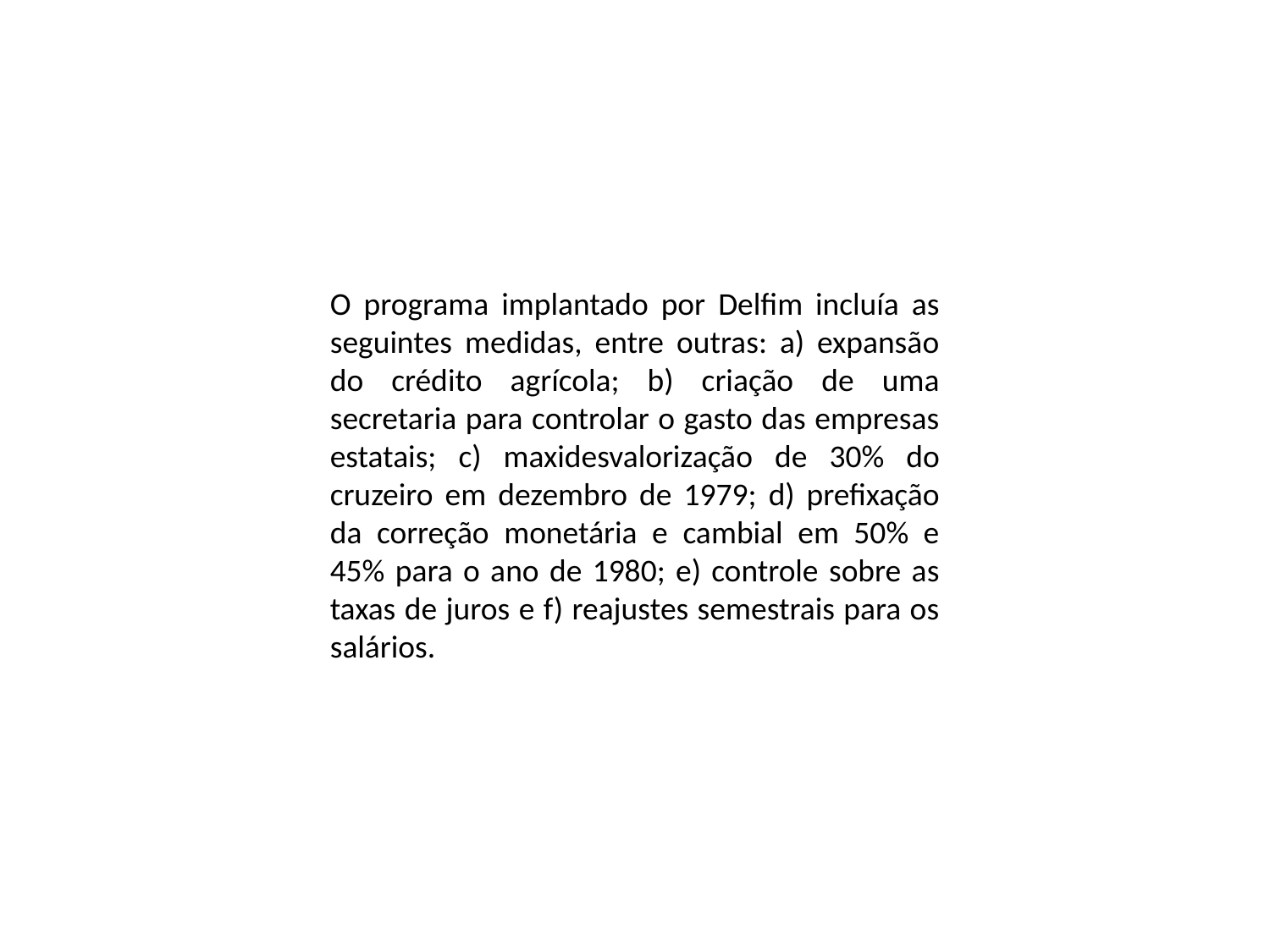

O programa implantado por Delfim incluía as seguintes medidas, entre outras: a) expansão do crédito agrícola; b) criação de uma secretaria para controlar o gasto das empresas estatais; c) maxidesvalorização de 30% do cruzeiro em dezembro de 1979; d) prefixação da correção monetária e cambial em 50% e 45% para o ano de 1980; e) controle sobre as taxas de juros e f) reajustes semestrais para os salários.